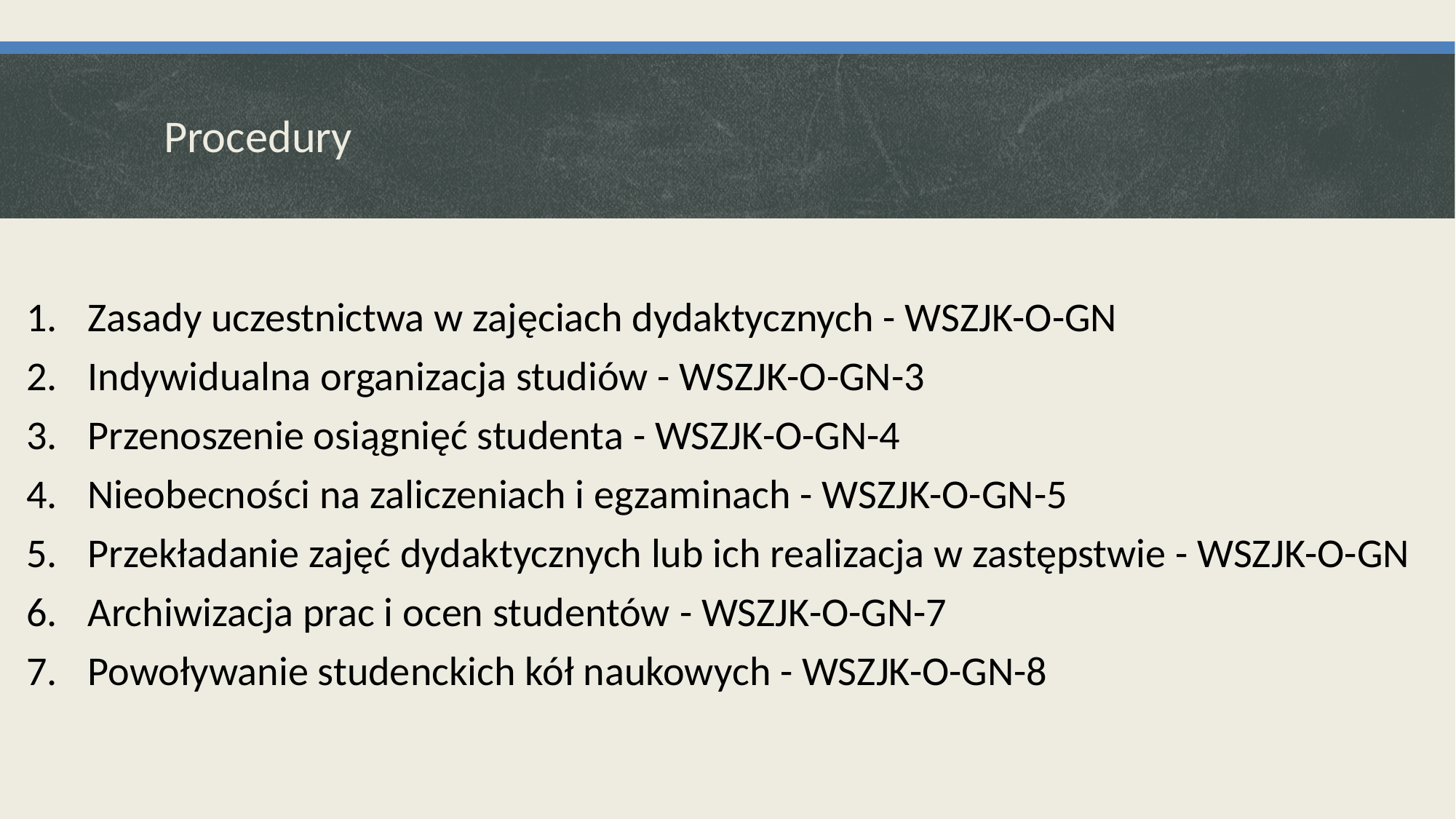

# Procedury
Zasady uczestnictwa w zajęciach dydaktycznych - WSZJK-O-GN
Indywidualna organizacja studiów - WSZJK-O-GN-3
Przenoszenie osiągnięć studenta - WSZJK-O-GN-4
Nieobecności na zaliczeniach i egzaminach - WSZJK-O-GN-5
Przekładanie zajęć dydaktycznych lub ich realizacja w zastępstwie - WSZJK-O-GN
Archiwizacja prac i ocen studentów - WSZJK-O-GN-7
Powoływanie studenckich kół naukowych - WSZJK-O-GN-8